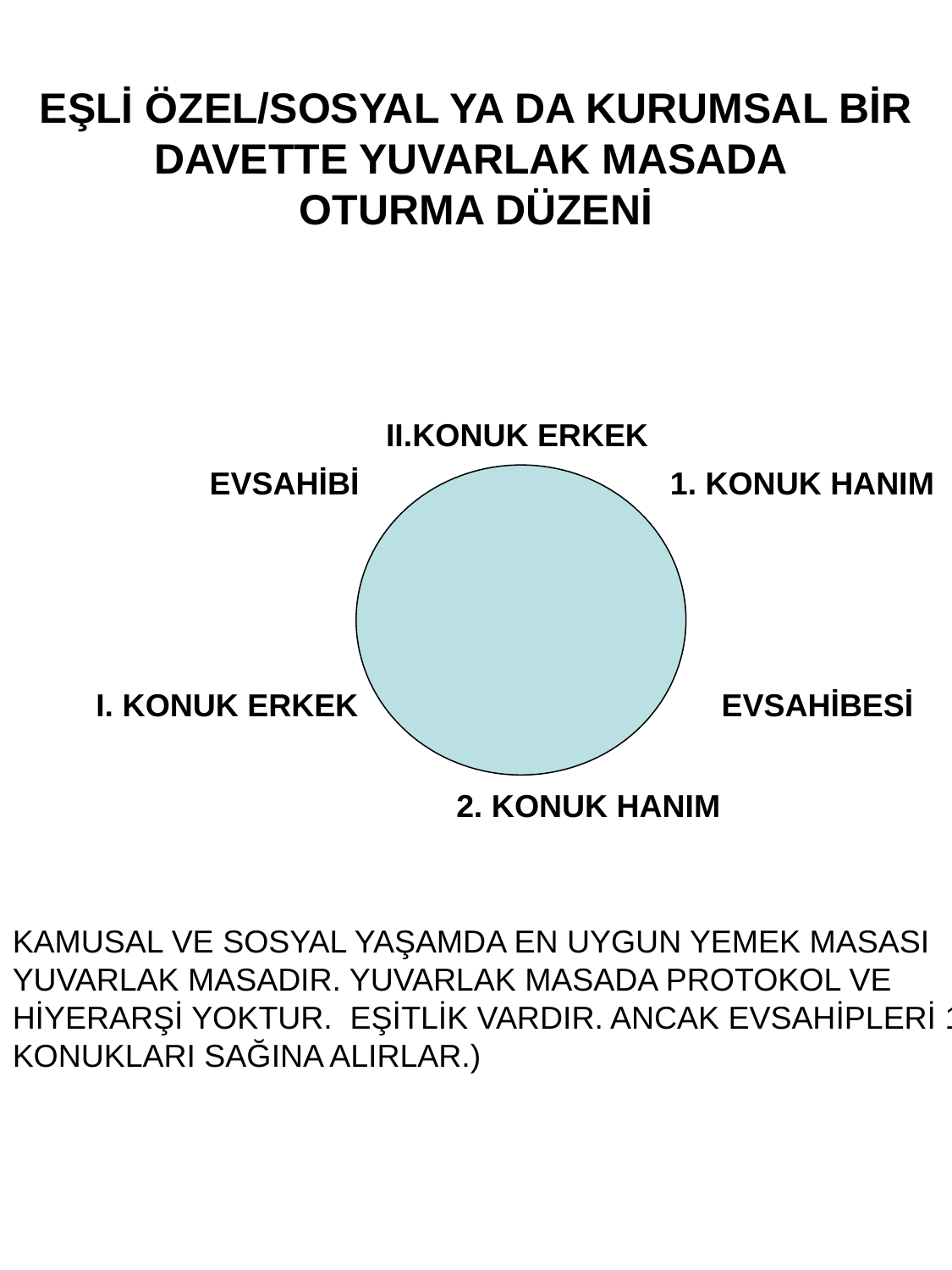

# EŞLİ ÖZEL/SOSYAL YA DA KURUMSAL BİR DAVETTE YUVARLAK MASADA OTURMA DÜZENİ

      II.KONUK ERKEK
		  EVSAHİBİ		           1. KONUK HANIM

	    I. KONUK ERKEK			   EVSAHİBESİ

			                2. KONUK HANIM

KAMUSAL VE SOSYAL YAŞAMDA EN UYGUN YEMEK MASASI  YUVARLAK MASADIR. YUVARLAK MASADA PROTOKOL VE HİYERARŞİ YOKTUR.  EŞİTLİK VARDIR. ANCAK EVSAHİPLERİ 1. KONUKLARI SAĞINA ALIRLAR.)